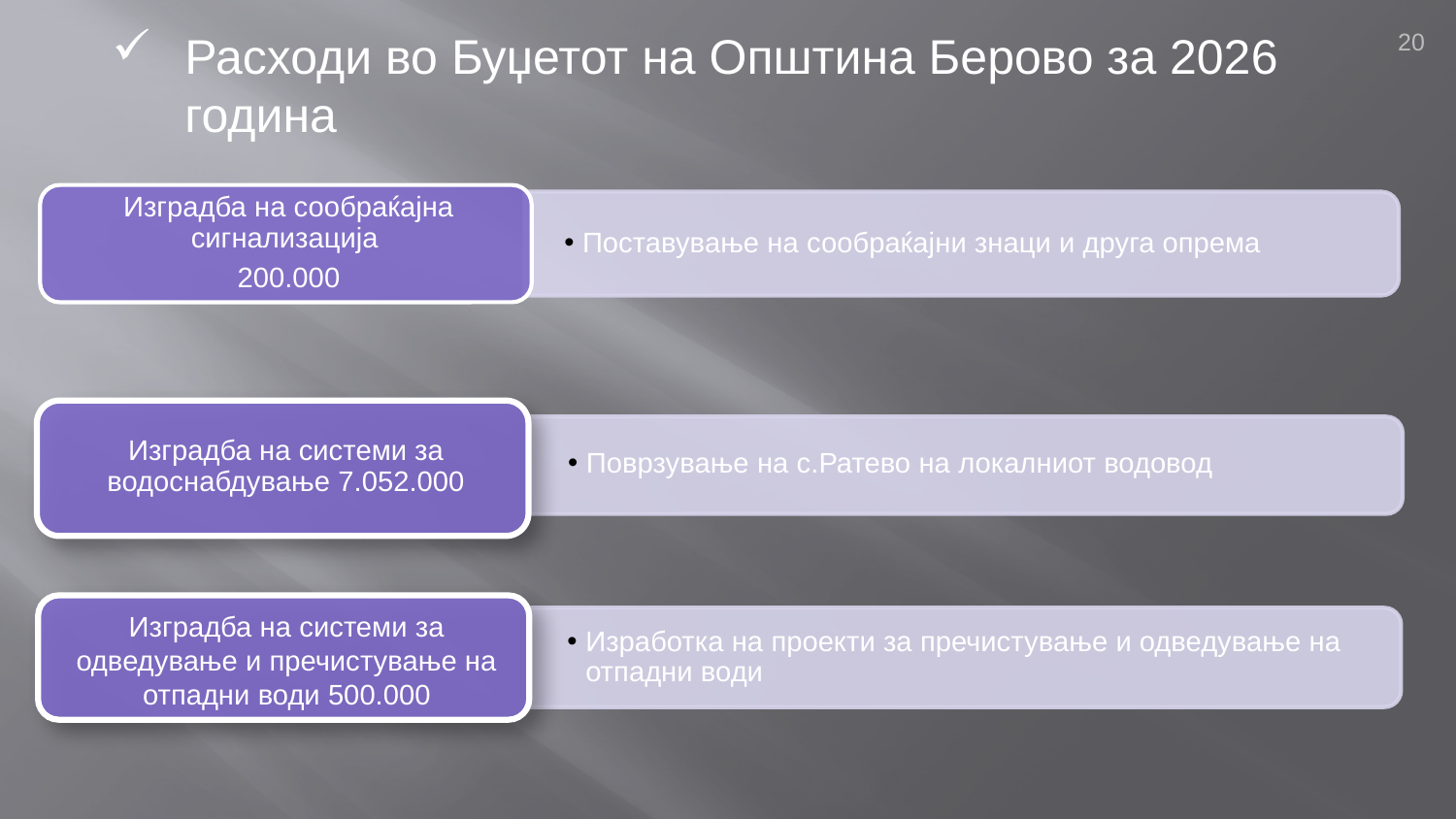

20
Расходи во Буџетот на Општина Берово за 2026 година
Поставување на сообраќајни знаци и друга опрема
Изградба на сообраќајна сигнализација
200.000

Поврзување на с.Ратево на локалниот водовод

Изградба на системи за водоснабдување 7.052.000

Изработка на проекти за пречистување и одведување на отпадни води

Изградба на системи за одведување и пречистување на отпадни води 500.000